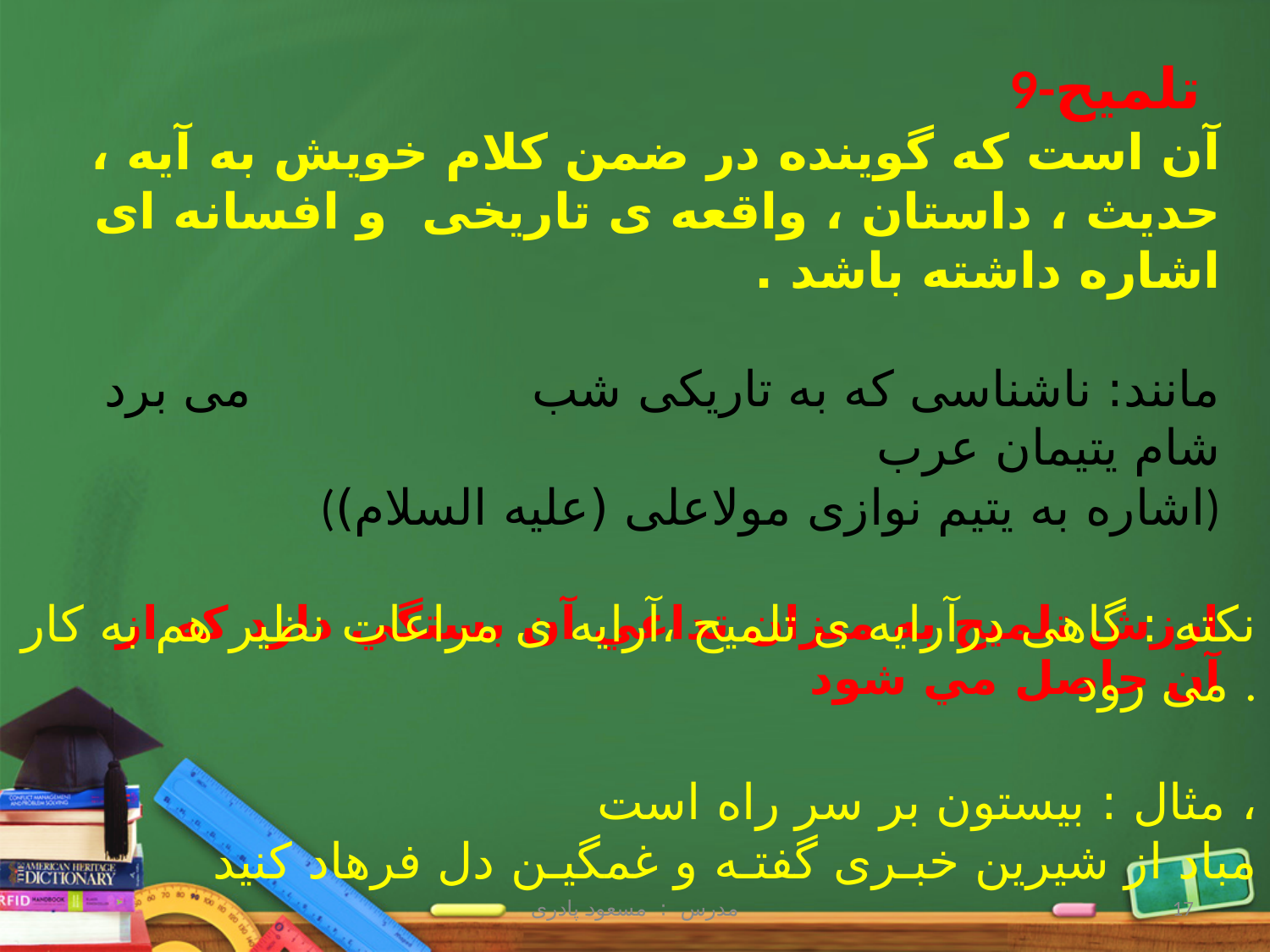

9-تلمیح
آن است که گوینده در ضمن کلام خویش به آیه ، حدیث ، داستان ، واقعه ی تاریخی  و افسانه ای اشاره داشته باشد .

مانند: ناشناسی که به تاریکی شب                  می برد شام یتیمان عرب
(اشاره به یتیم نوازی مولاعلی (علیه السلام))

ارزش تلميح به ميزان تداعي آن بستگي دارد كه از آن حاصل مي شود
نکته : گاهی درآرایه ی تلمیح ،آرایه ی مراعات نظیر هم به کار می رود .

مثال : بیستون بر سر راه است ،
 مباد از شیرین خبـری گفتـه و غمگیـن دل فرهاد کنید
مدرس  :  مسعود پادری
17